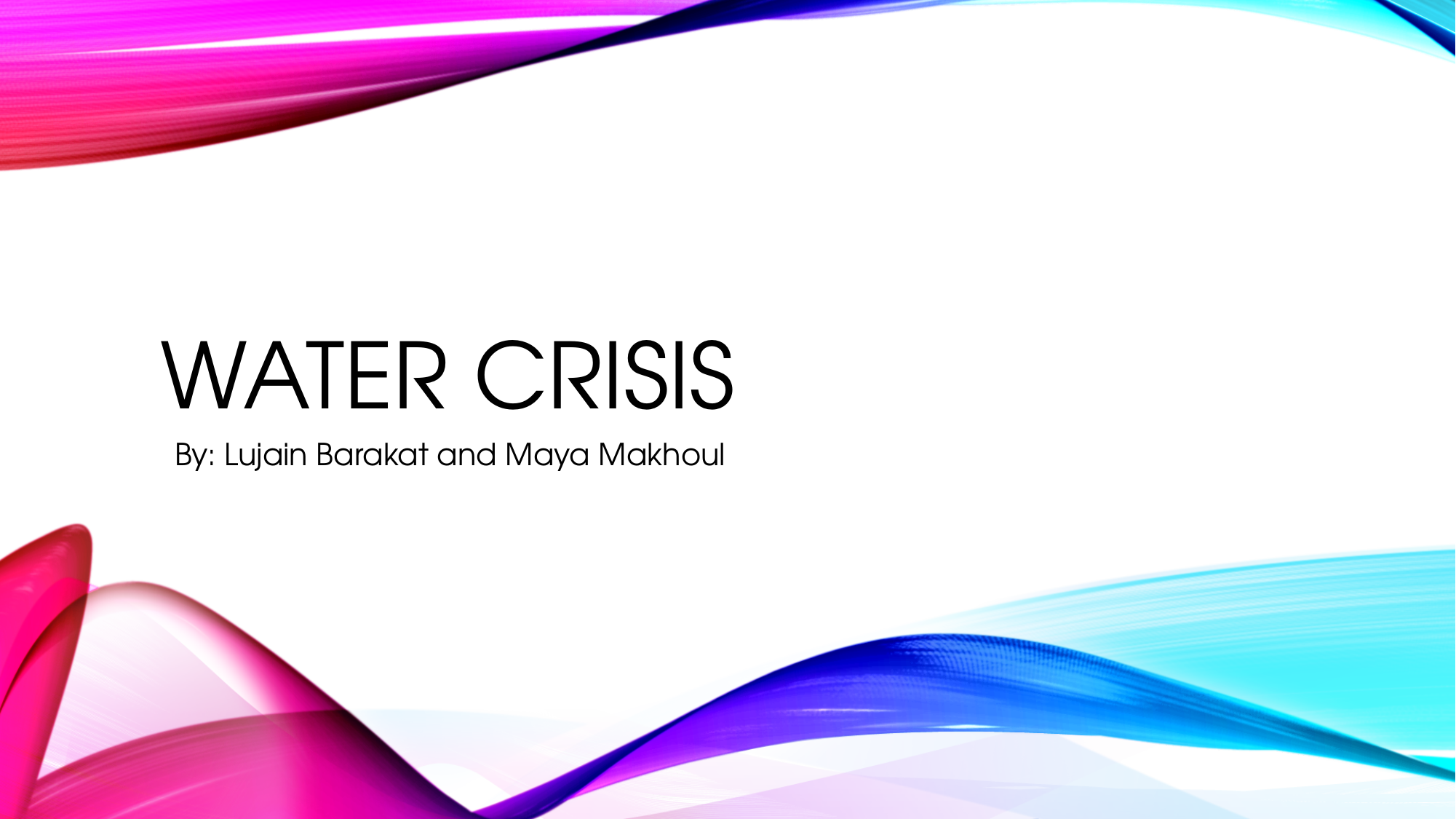

# Water Crisis
By: Lujain Barakat and Maya Makhoul